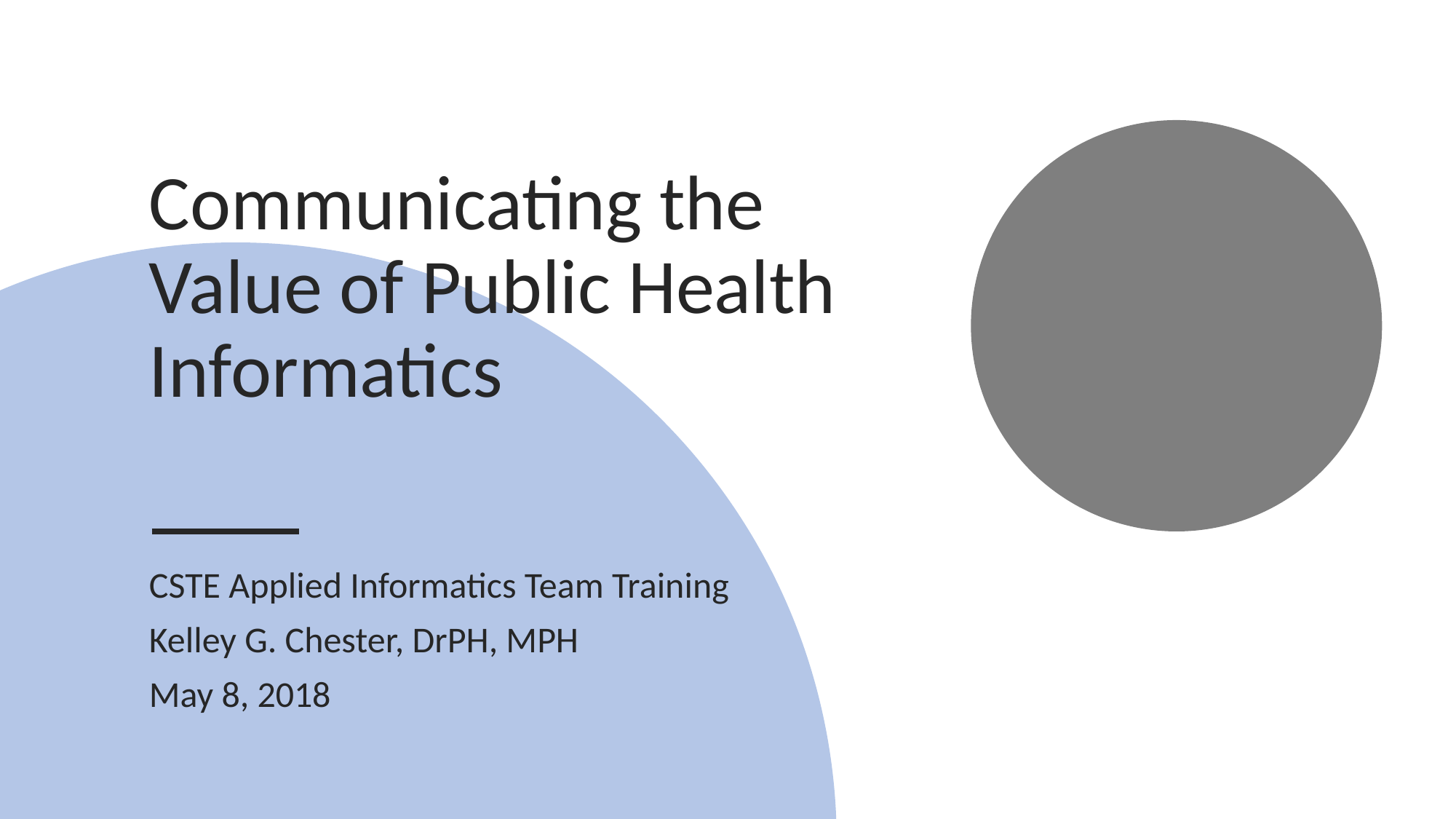

# Communicating the Value of Public Health Informatics

CSTE Applied Informatics Team Training
Kelley G. Chester, DrPH, MPH
May 8, 2018